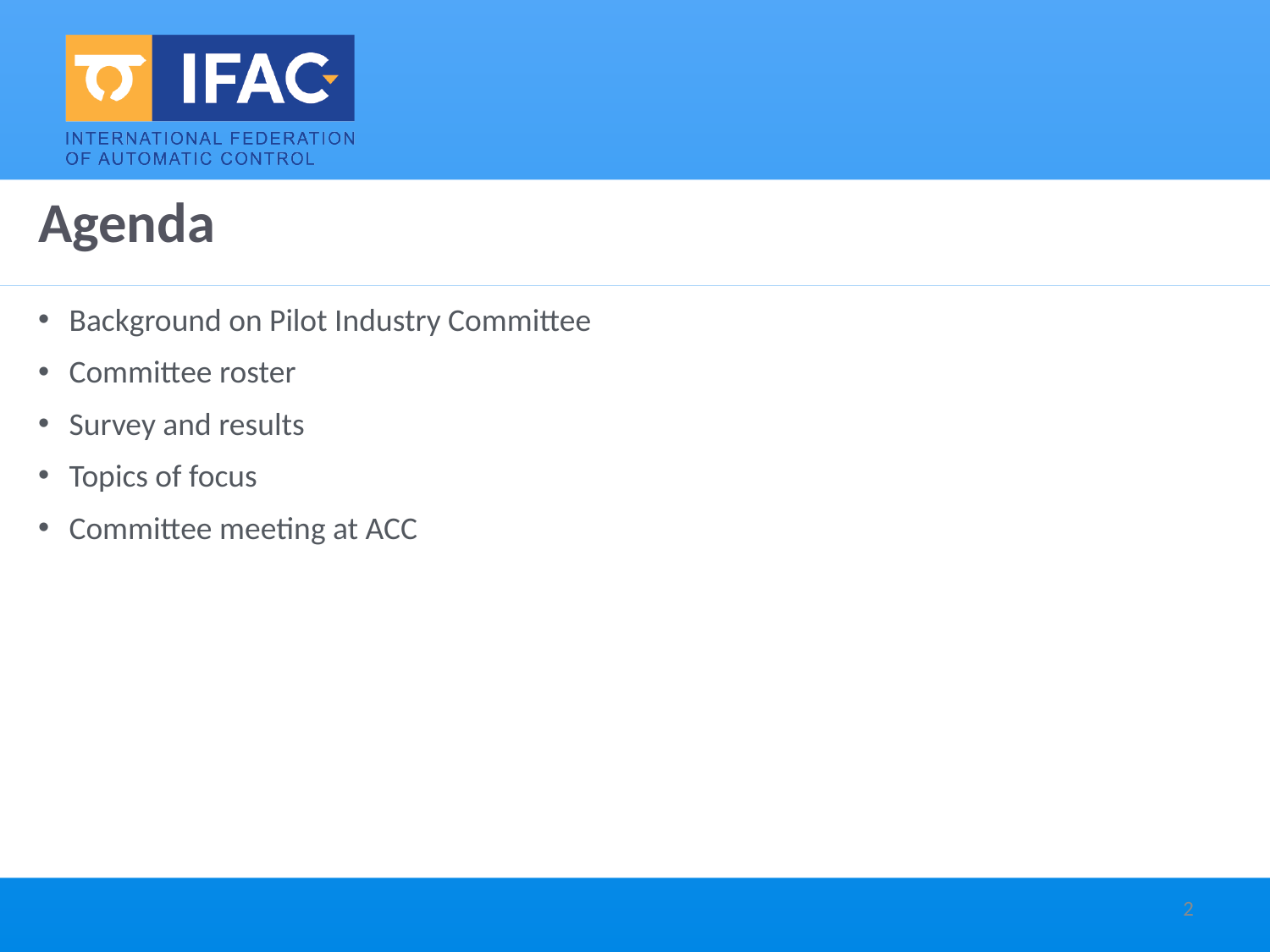

# Agenda
Background on Pilot Industry Committee
Committee roster
Survey and results
Topics of focus
Committee meeting at ACC

2